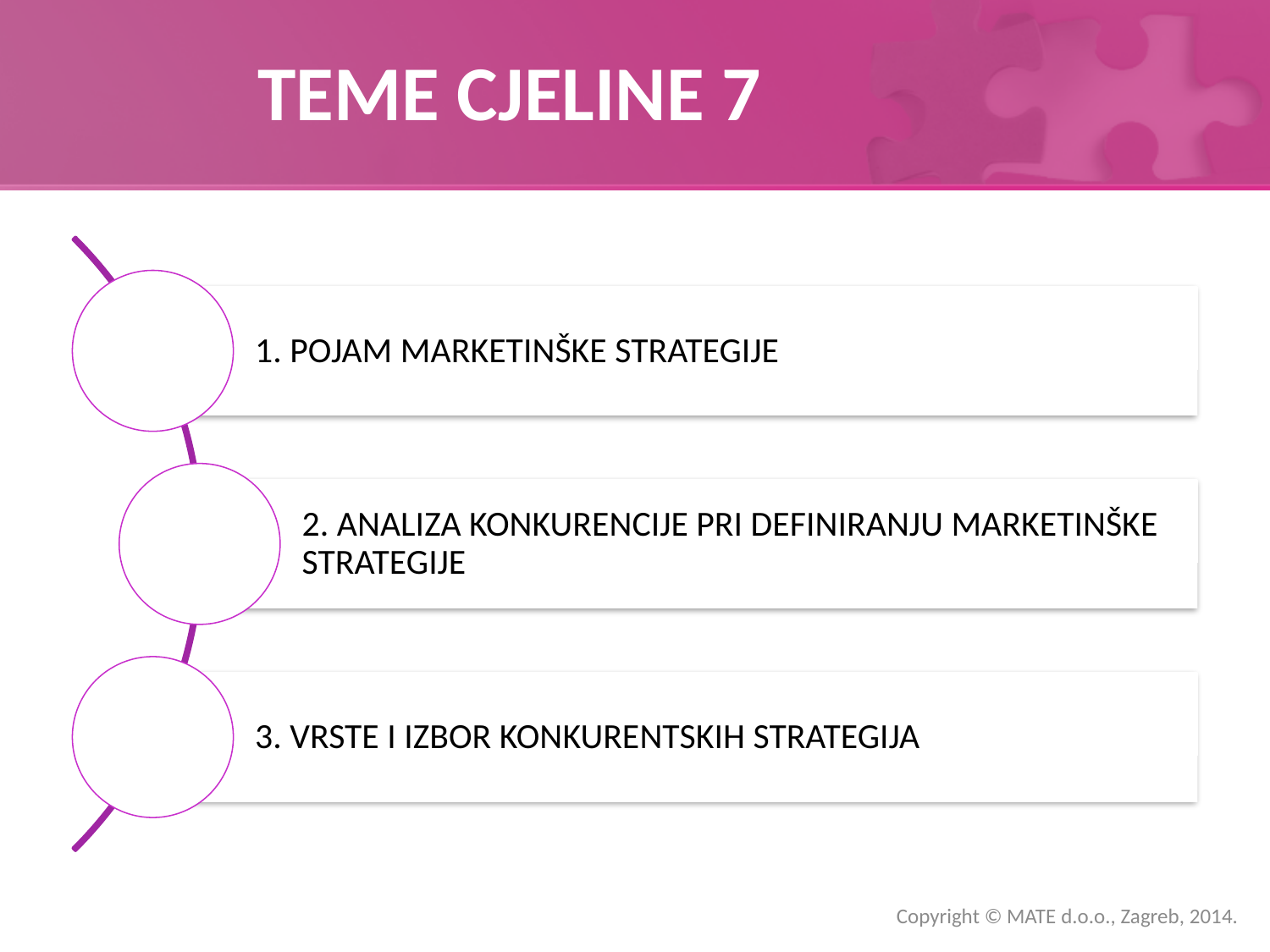

# TEME CJELINE 7
1. POJAM MARKETINŠKE STRATEGIJE
2. ANALIZA KONKURENCIJE PRI DEFINIRANJU MARKETINŠKE STRATEGIJE
3. VRSTE I IZBOR KONKURENTSKIH STRATEGIJA
Copyright © MATE d.o.o., Zagreb, 2014.